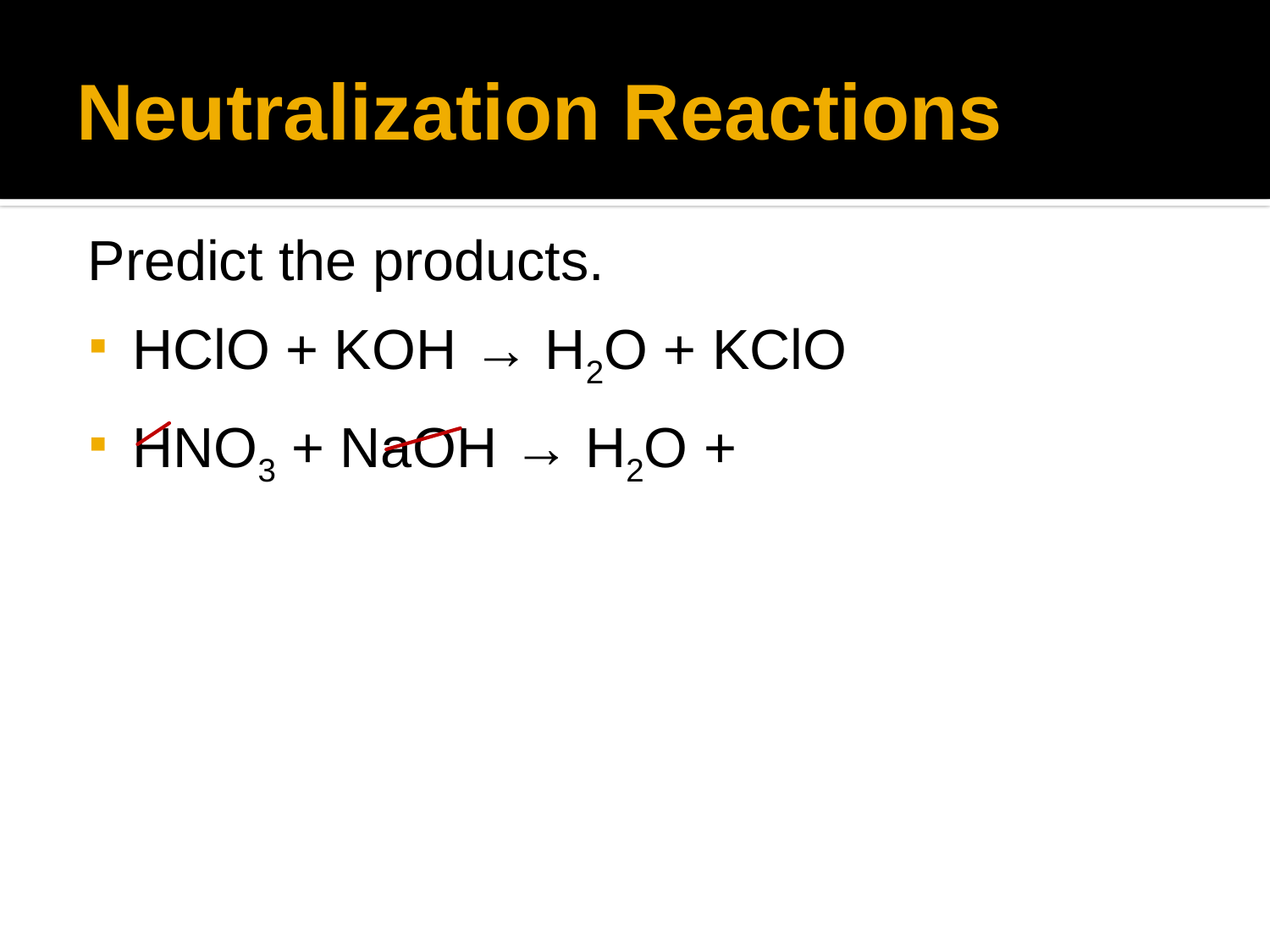

# Neutralization Reactions
Predict the products.
HClO + KOH → H2O + KClO
HNO3 + NaOH → H2O +